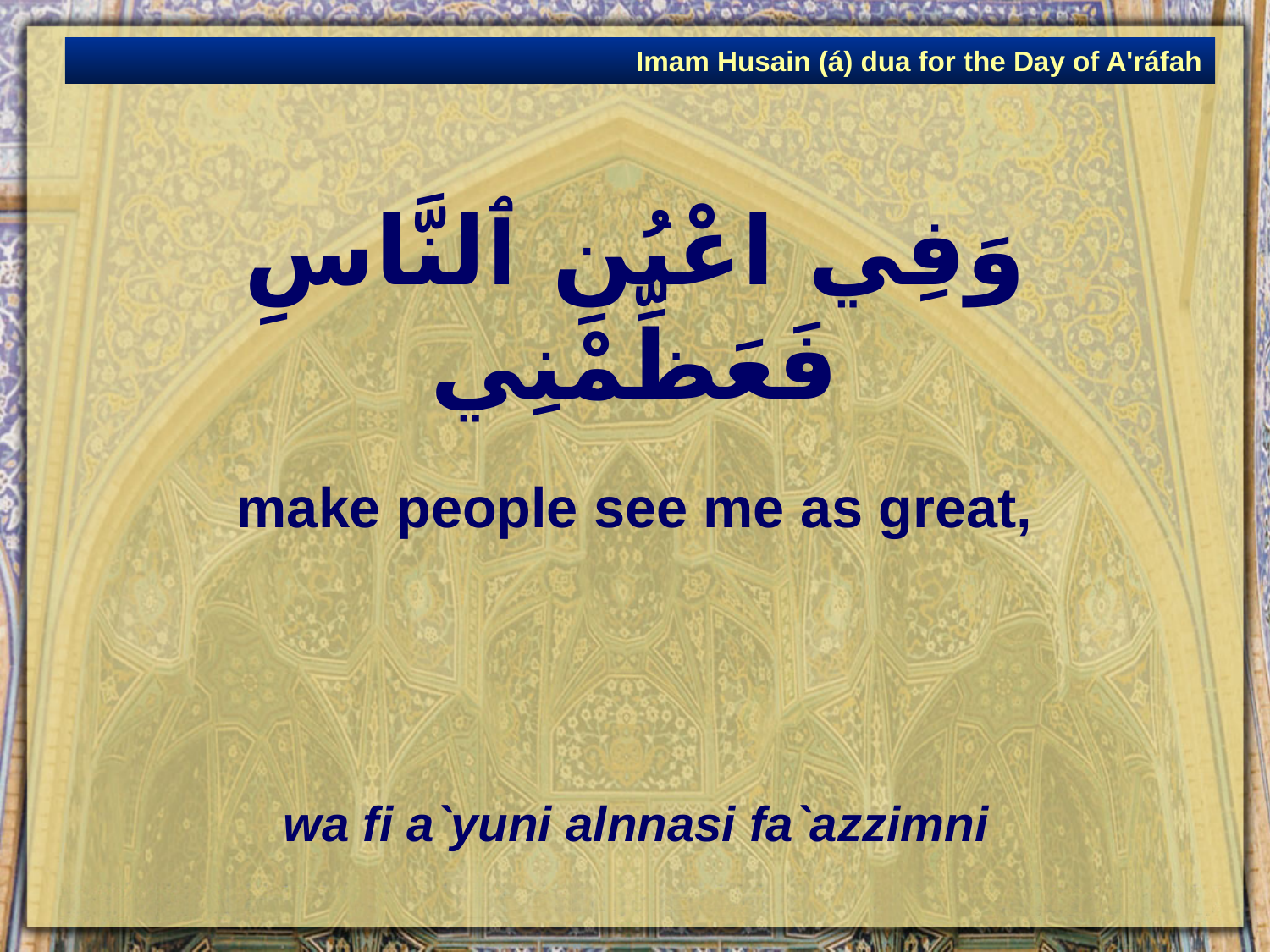

Imam Husain (á) dua for the Day of A'ráfah
# وَفِي اعْيُنِ ٱلنَّاسِ فَعَظِّمْنِي
make people see me as great,
wa fi a`yuni alnnasi fa`azzimni